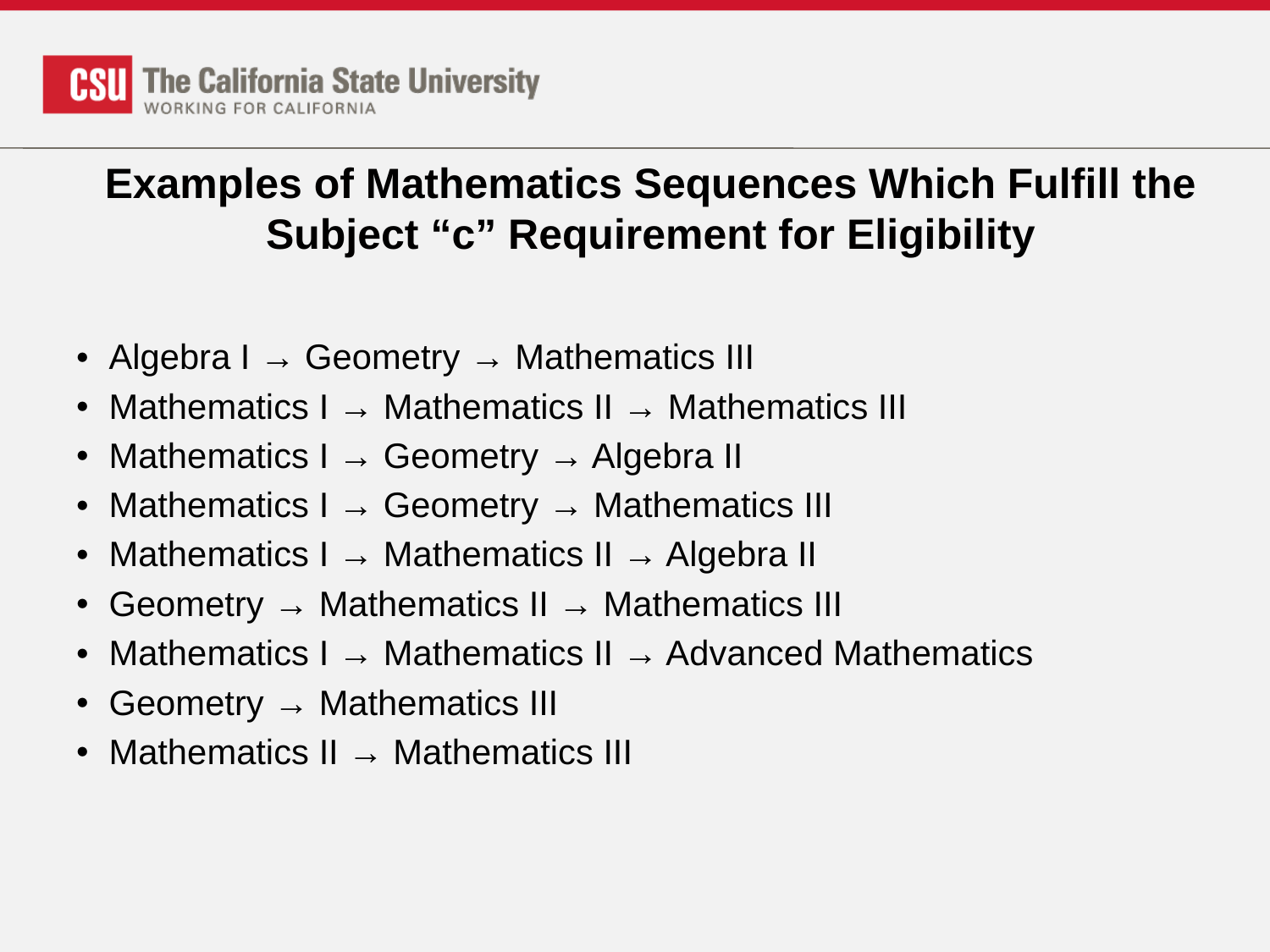

# Examples of Mathematics Sequences Which Fulfill the Subject “c” Requirement for Eligibility
Algebra I → Geometry → Mathematics III
Mathematics I → Mathematics II → Mathematics III
Mathematics I → Geometry → Algebra II
Mathematics I → Geometry → Mathematics III
Mathematics I → Mathematics II → Algebra II
Geometry → Mathematics II → Mathematics III
Mathematics I → Mathematics II → Advanced Mathematics
Geometry → Mathematics III
Mathematics II → Mathematics III